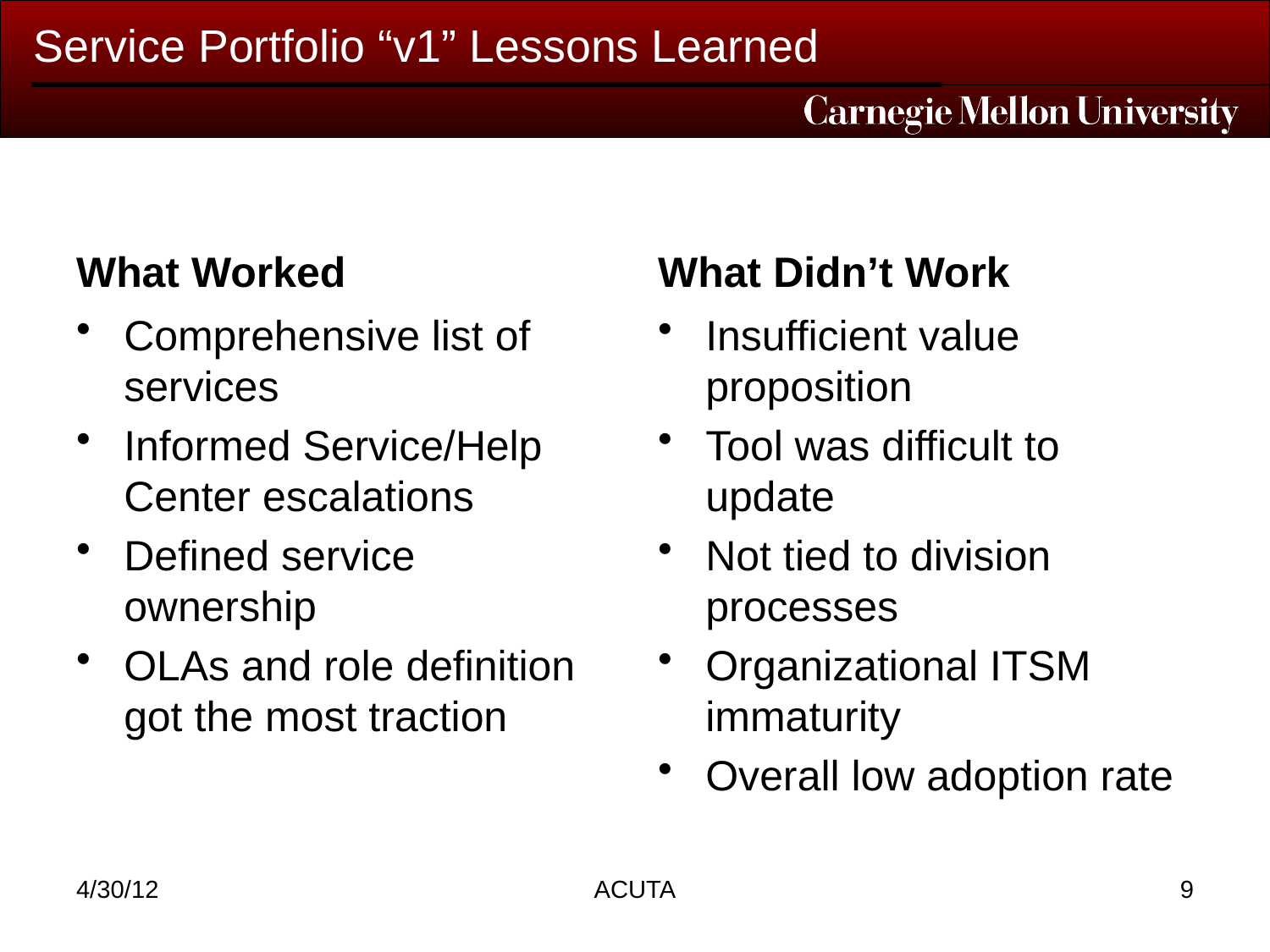

# Service Portfolio “v1” Lessons Learned
What Worked
What Didn’t Work
Comprehensive list of services
Informed Service/Help Center escalations
Defined service ownership
OLAs and role definition got the most traction

Insufficient value proposition
Tool was difficult to update
Not tied to division processes
Organizational ITSM  immaturity
Overall low adoption rate
4/30/12
ACUTA
9